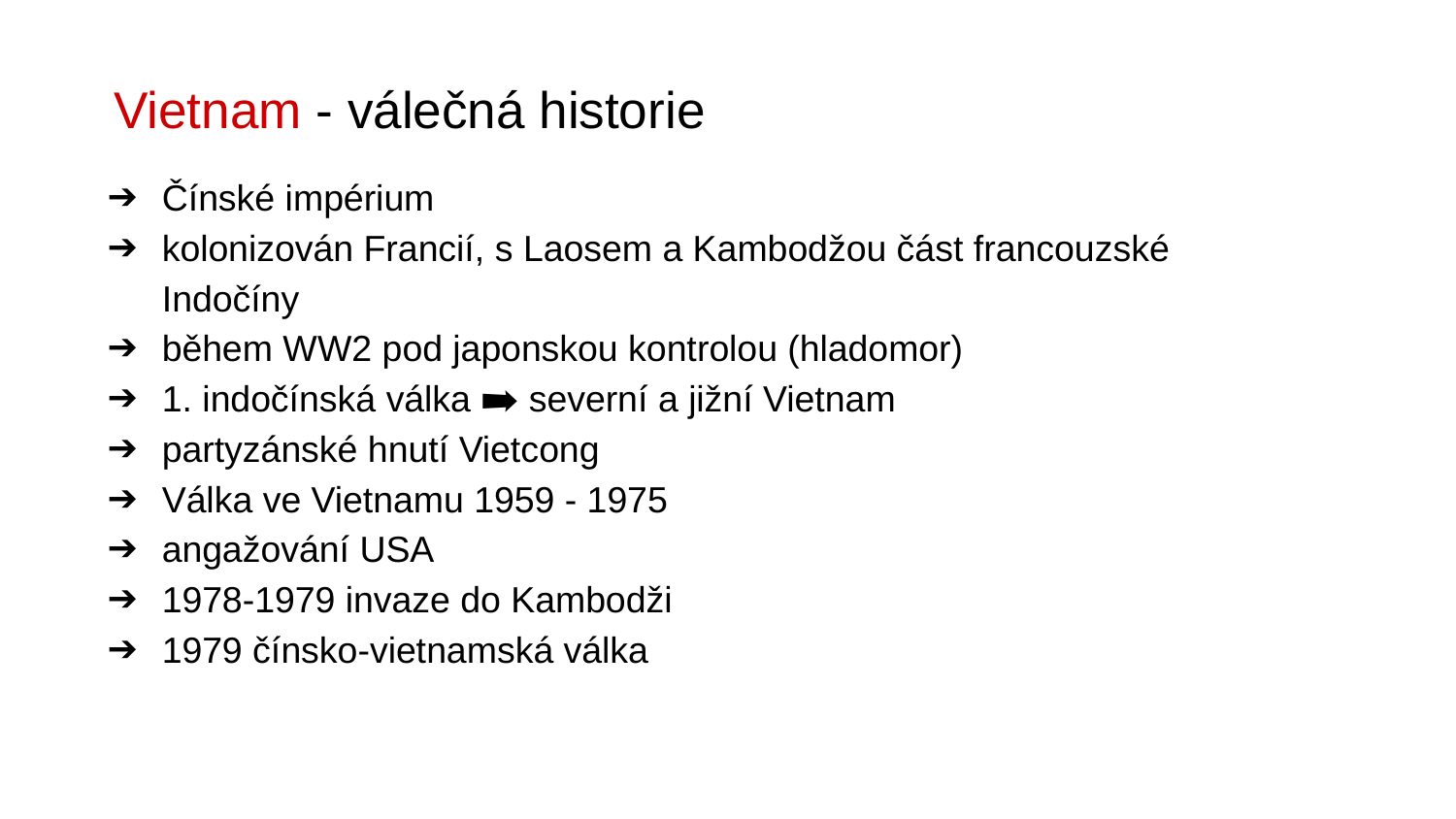

# Vietnam - válečná historie
Čínské impérium
kolonizován Francií, s Laosem a Kambodžou část francouzské Indočíny
během WW2 pod japonskou kontrolou (hladomor)
1. indočínská válka ➡ severní a jižní Vietnam
partyzánské hnutí Vietcong
Válka ve Vietnamu 1959 - 1975
angažování USA
1978-1979 invaze do Kambodži
1979 čínsko-vietnamská válka